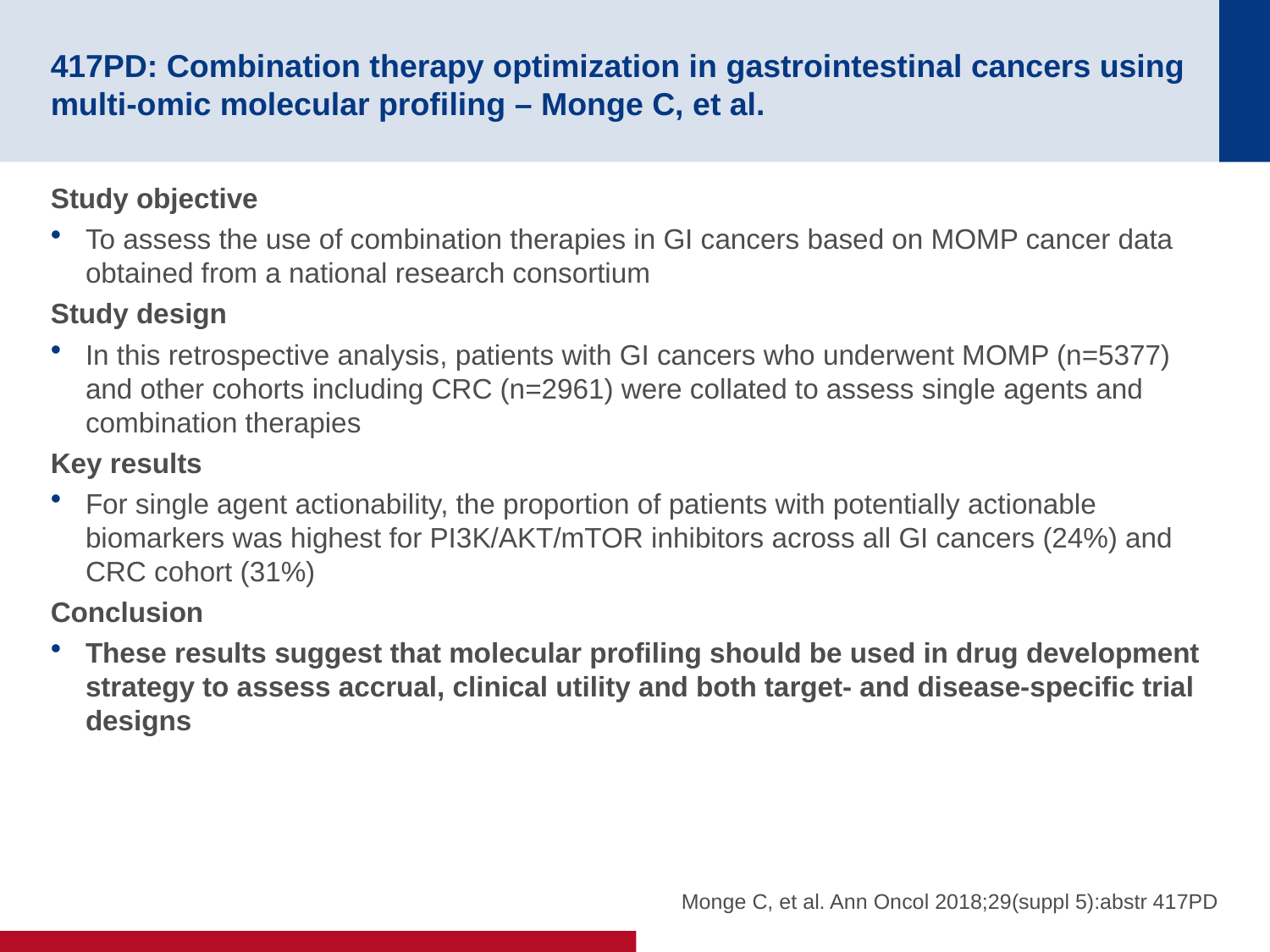

# 417PD: Combination therapy optimization in gastrointestinal cancers using multi-omic molecular profiling – Monge C, et al.
Study objective
To assess the use of combination therapies in GI cancers based on MOMP cancer data obtained from a national research consortium
Study design
In this retrospective analysis, patients with GI cancers who underwent MOMP (n=5377) and other cohorts including CRC (n=2961) were collated to assess single agents and combination therapies
Key results
For single agent actionability, the proportion of patients with potentially actionable biomarkers was highest for PI3K/AKT/mTOR inhibitors across all GI cancers (24%) and CRC cohort (31%)
Conclusion
These results suggest that molecular profiling should be used in drug development strategy to assess accrual, clinical utility and both target- and disease-specific trial designs
Monge C, et al. Ann Oncol 2018;29(suppl 5):abstr 417PD